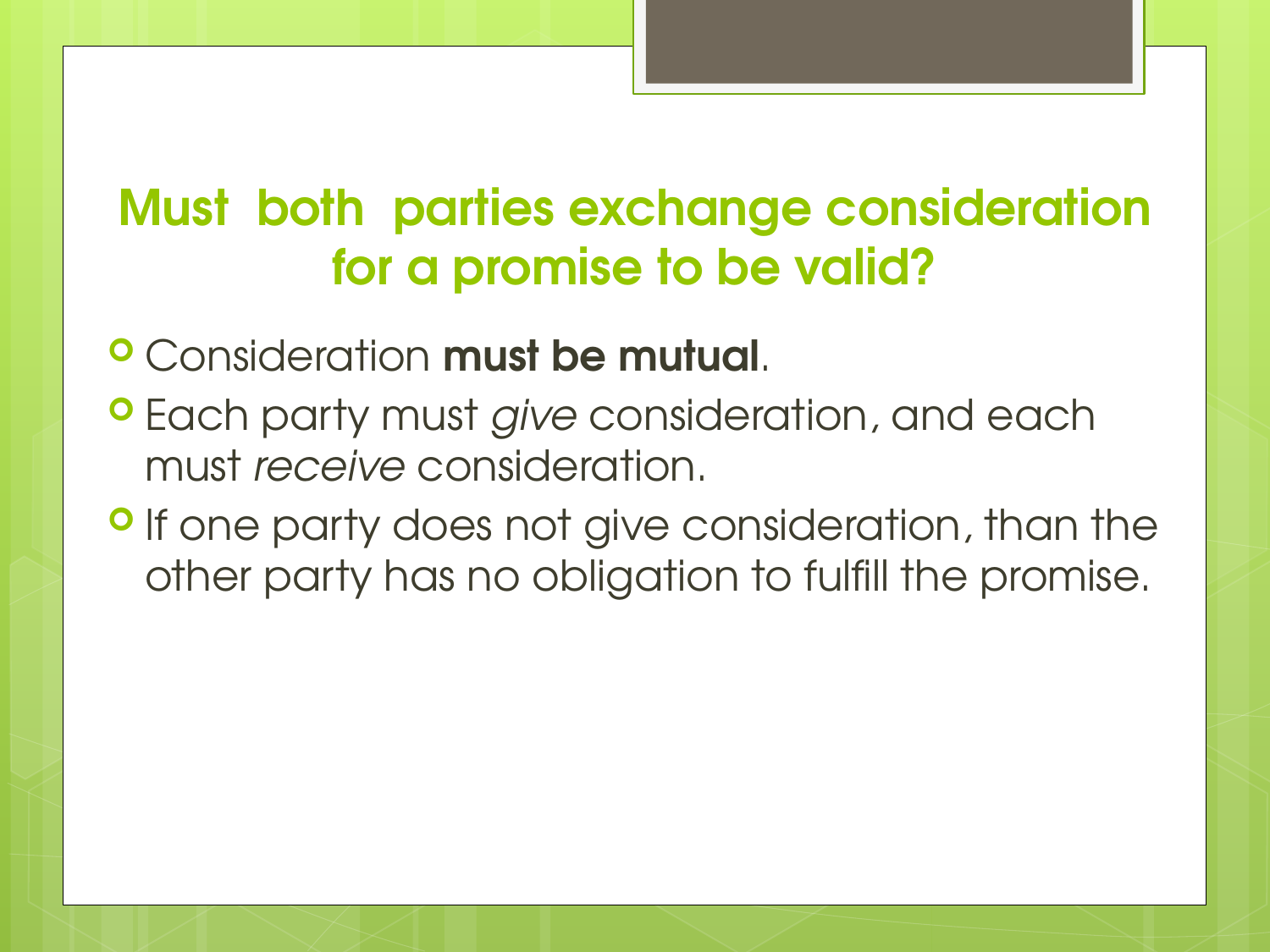

# Must  both  parties exchange consideration for a promise to be valid?
Consideration must be mutual.
Each party must give consideration, and each must receive consideration.
If one party does not give consideration, than the other party has no obligation to fulfill the promise.